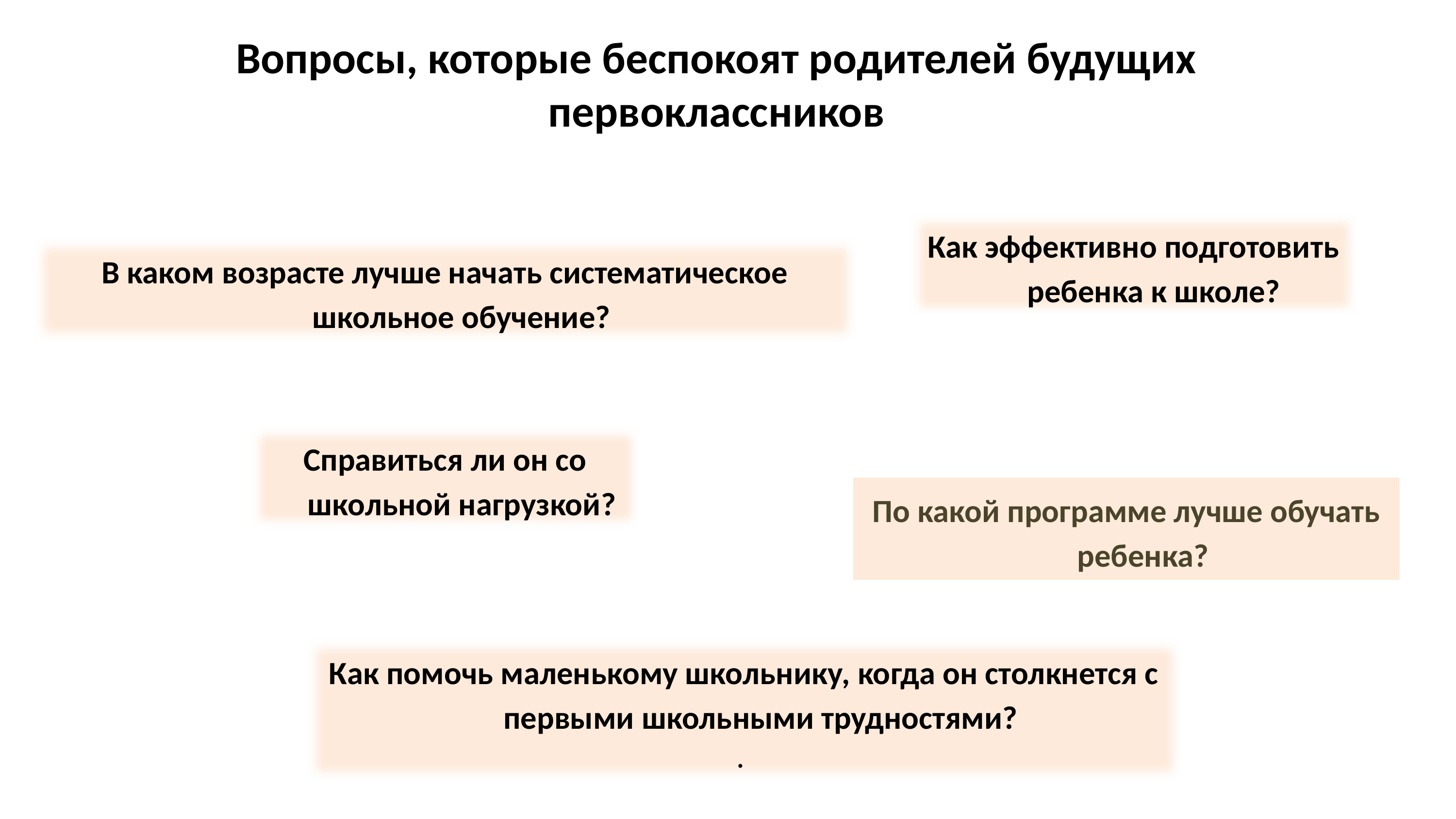

Вопросы, которые беспокоят родителей будущих первоклассников
Как эффективно подготовить ребенка к школе?
В каком возрасте лучше начать систематическое школьное обучение?
Справиться ли он со школьной нагрузкой?
По какой программе лучше обучать ребенка?
Как помочь маленькому школьнику, когда он столкнется с первыми школьными трудностями?
.